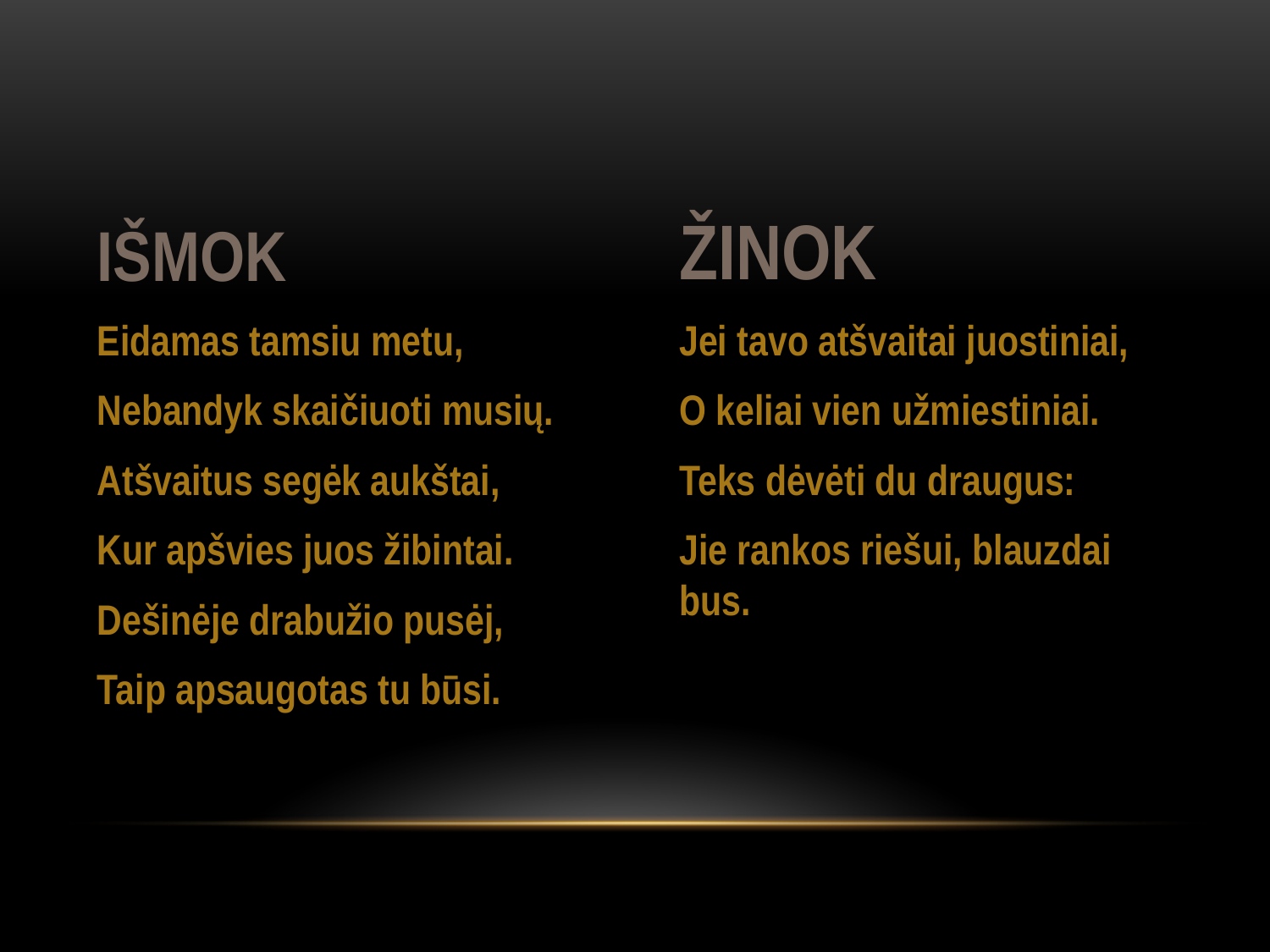

IŠMOK
ŽINOK
Eidamas tamsiu metu,
Nebandyk skaičiuoti musių.
Atšvaitus segėk aukštai,
Kur apšvies juos žibintai.
Dešinėje drabužio pusėj,
Taip apsaugotas tu būsi.
Jei tavo atšvaitai juostiniai,
O keliai vien užmiestiniai.
Teks dėvėti du draugus:
Jie rankos riešui, blauzdai bus.